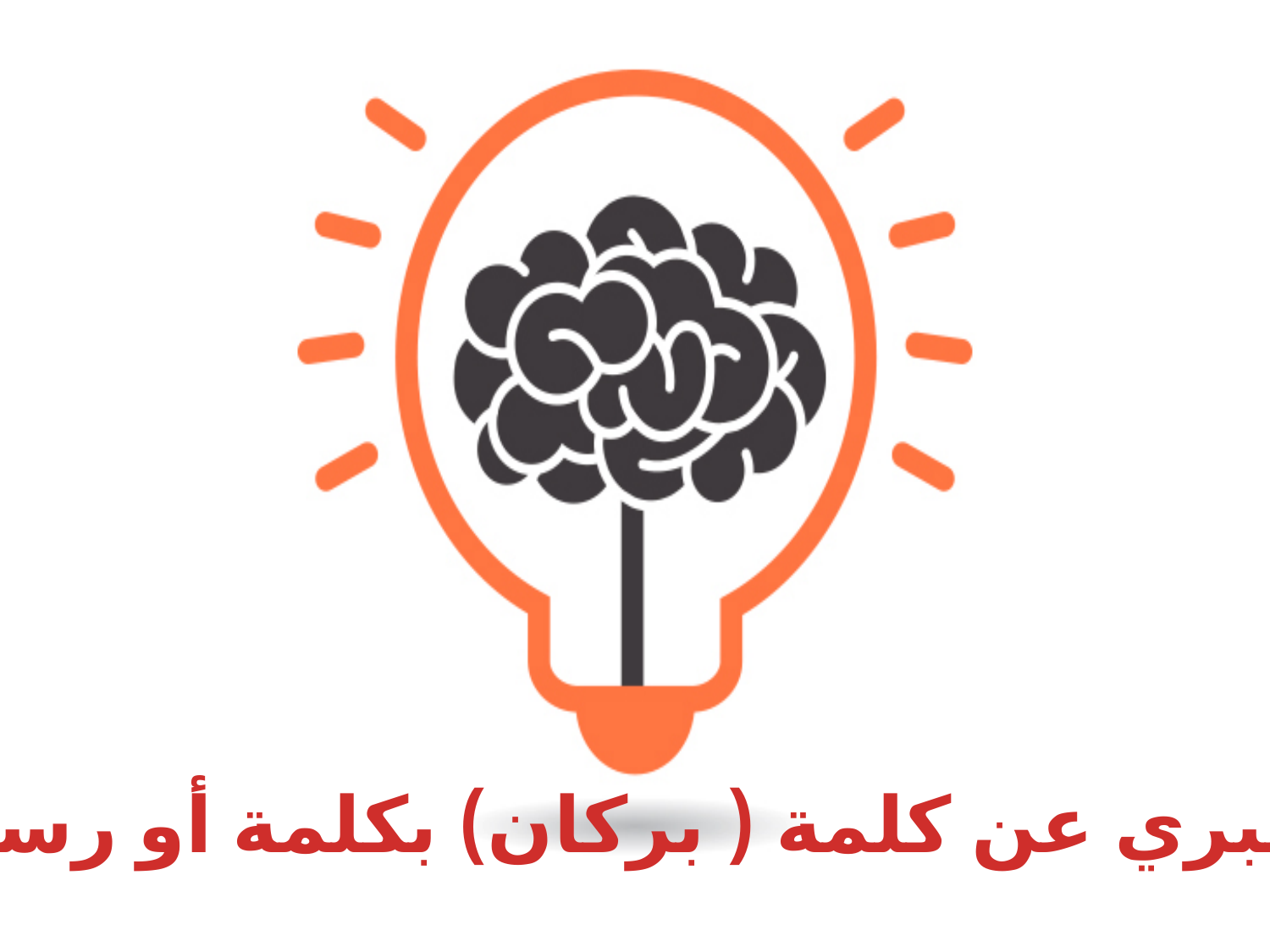

عبري عن كلمة ( بركان) بكلمة أو رسمه